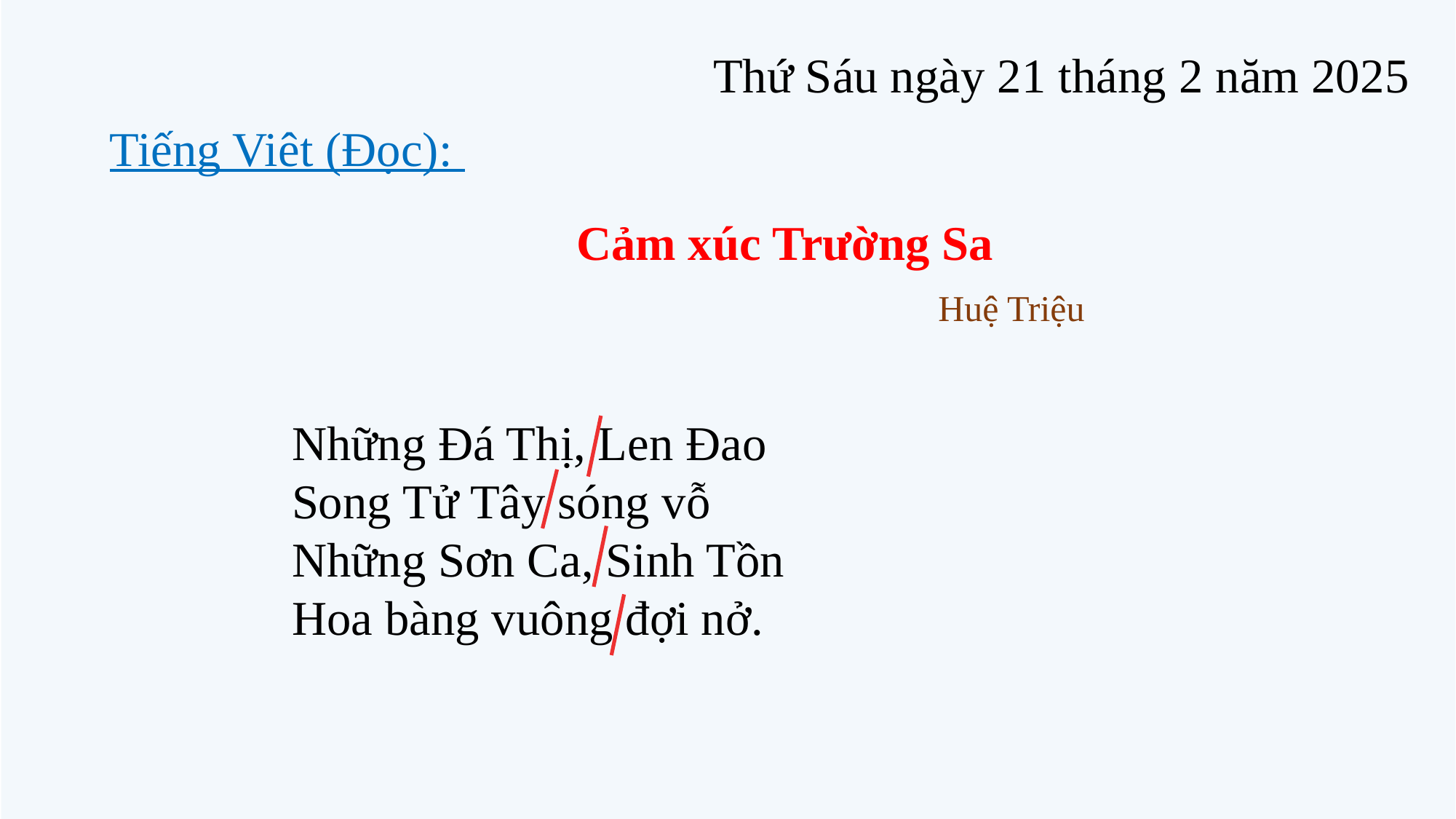

Thứ Sáu ngày 21 tháng 2 năm 2025

Tiếng Viêt (Đọc):
Cảm xúc Trường Sa

Huệ Triệu

Những Đá Thị, Len Đao
Song Tử Tây sóng vỗ
Những Sơn Ca, Sinh Tồn
Hoa bàng vuông đợi nở.